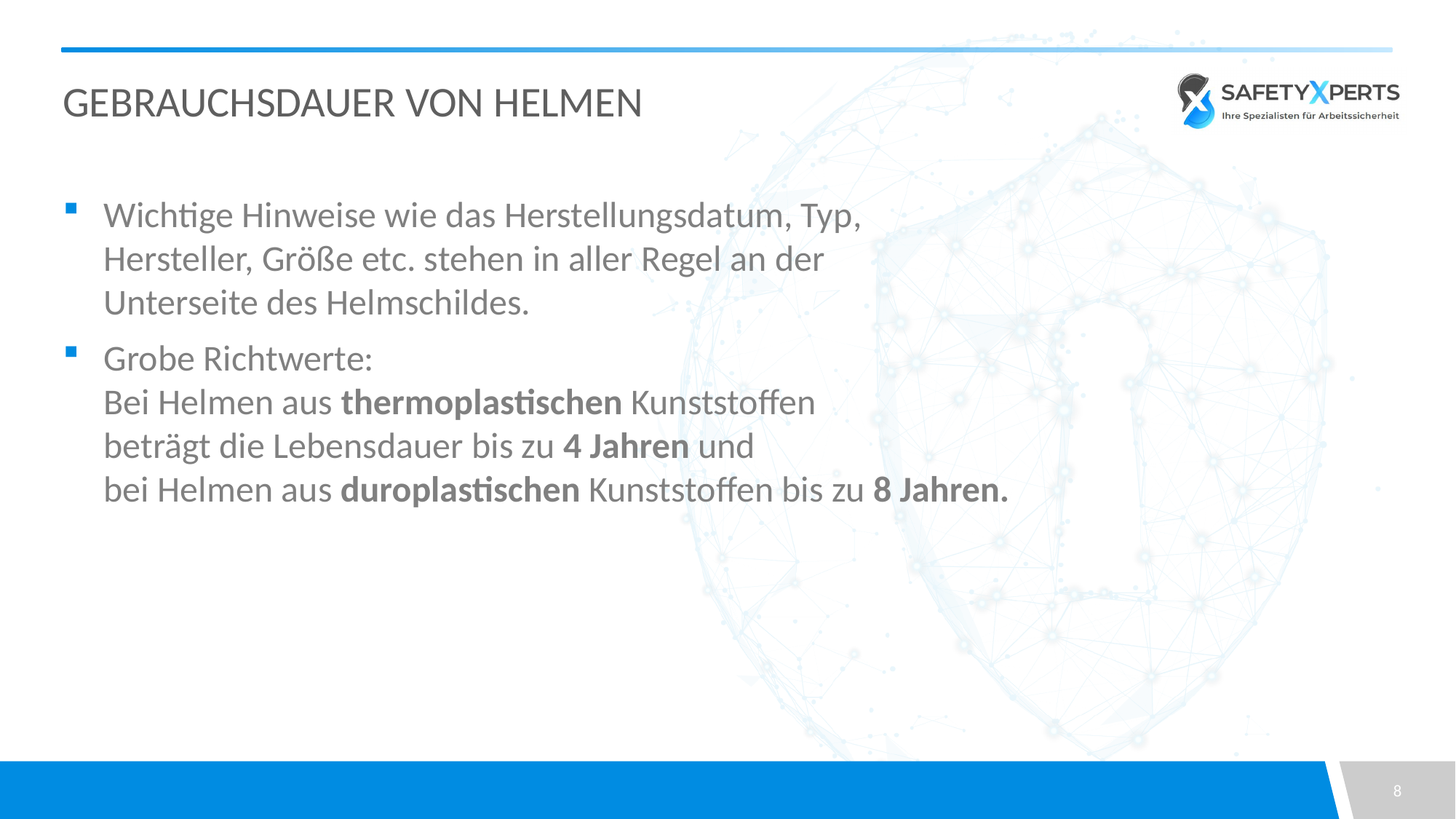

# Gebrauchsdauer von Helmen

Wichtige Hinweise wie das Herstellungsdatum, Typ,
Hersteller, Größe etc. stehen in aller Regel an der
Unterseite des Helmschildes.
Grobe Richtwerte:
Bei Helmen aus thermoplastischen Kunststoffen
beträgt die Lebensdauer bis zu 4 Jahren und
bei Helmen aus duroplastischen Kunststoffen bis zu 8 Jahren.

8